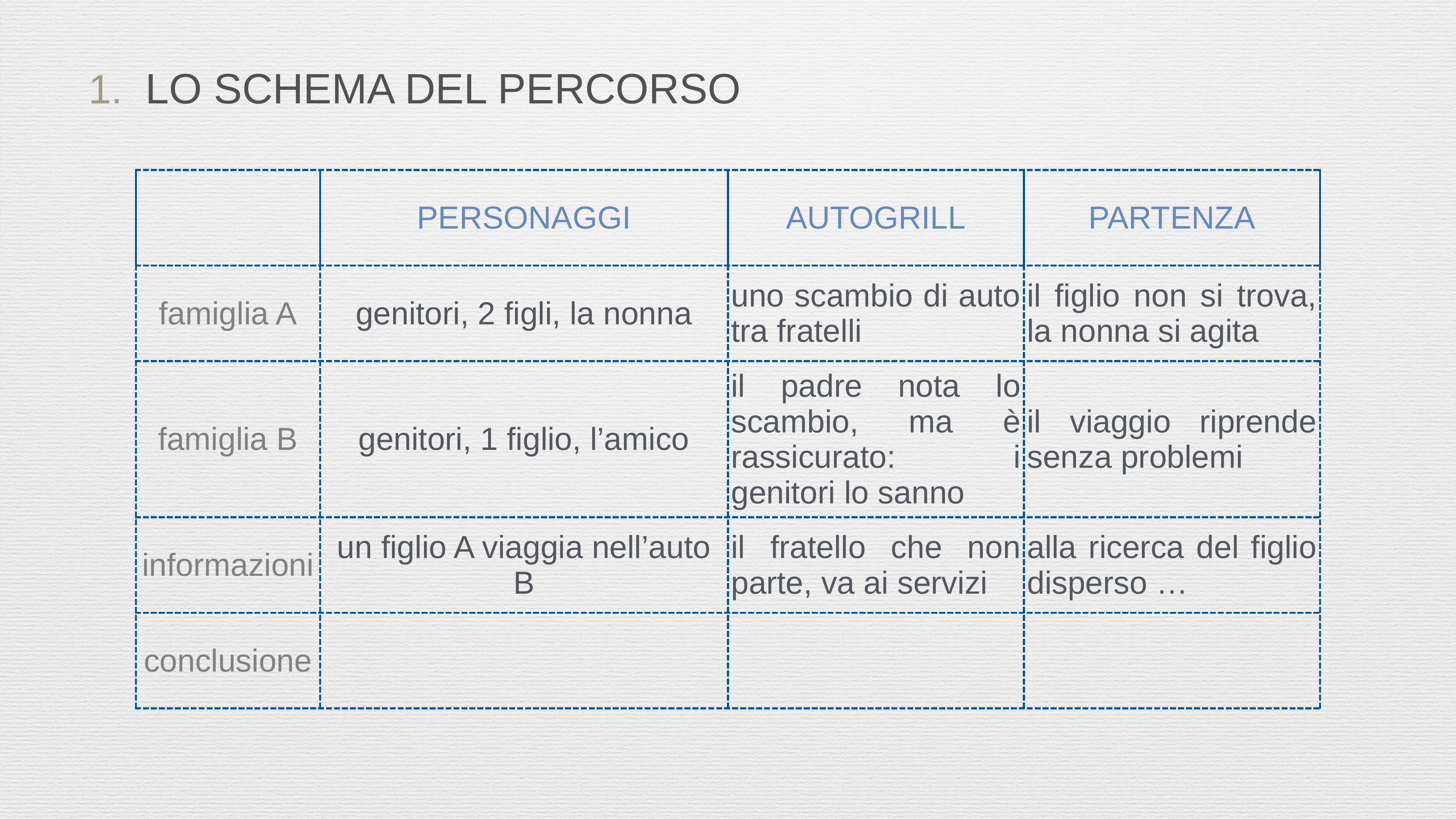

LO SCHEMA DEL PERCORSO
|  | PERSONAGGI | AUTOGRILL | PARTENZA |
| --- | --- | --- | --- |
| famiglia A | genitori, 2 figli, la nonna | uno scambio di auto tra fratelli | il figlio non si trova, la nonna si agita |
| famiglia B | genitori, 1 figlio, l’amico | il padre nota lo scambio, ma è rassicurato: i genitori lo sanno | il viaggio riprende senza problemi |
| informazioni | un figlio A viaggia nell’auto B | il fratello che non parte, va ai servizi | alla ricerca del figlio disperso … |
| conclusione |  |  |  |